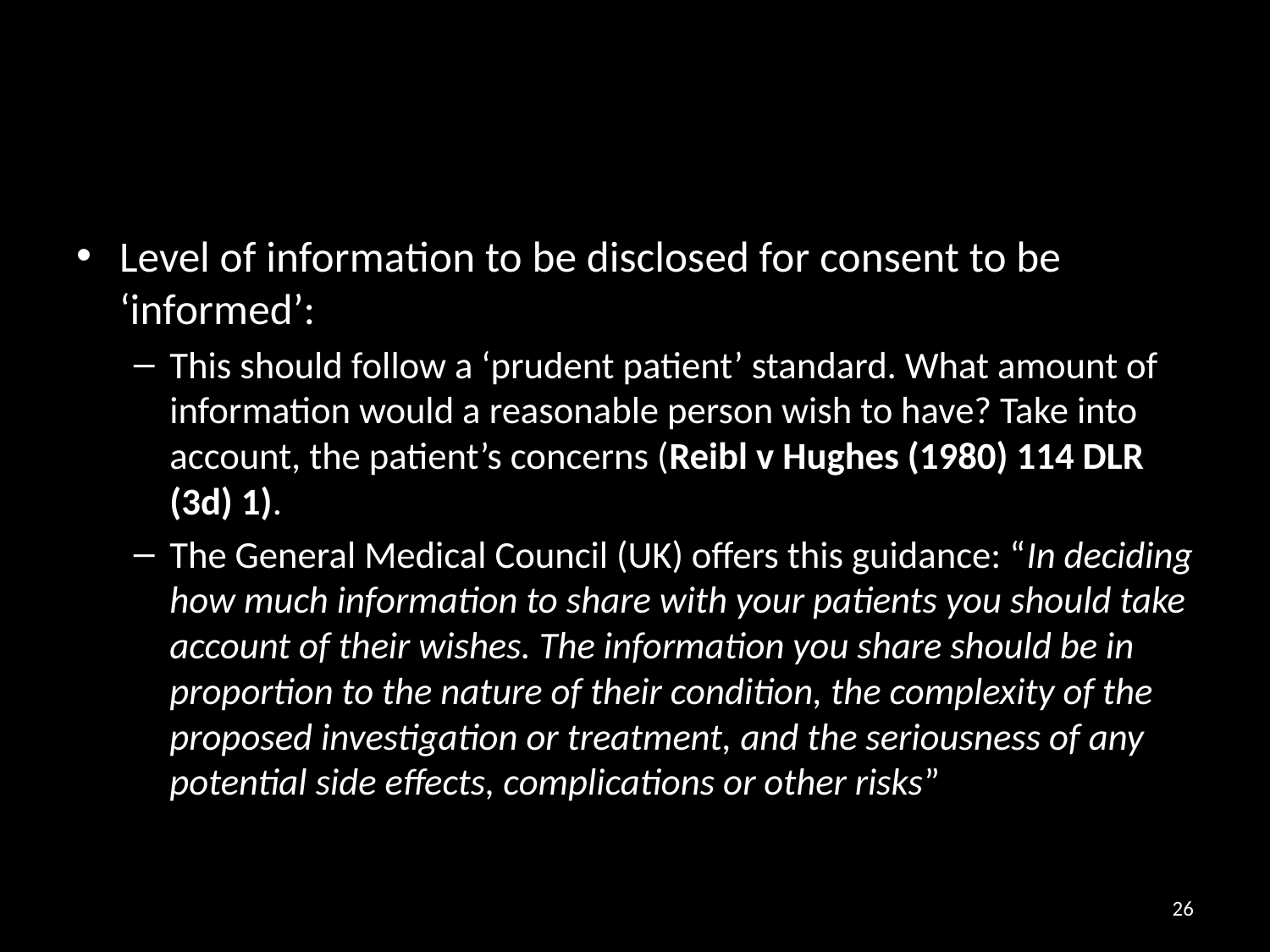

#
Level of information to be disclosed for consent to be ‘informed’:
This should follow a ‘prudent patient’ standard. What amount of information would a reasonable person wish to have? Take into account, the patient’s concerns (Reibl v Hughes (1980) 114 DLR (3d) 1).
The General Medical Council (UK) offers this guidance: “In deciding how much information to share with your patients you should take account of their wishes. The information you share should be in proportion to the nature of their condition, the complexity of the proposed investigation or treatment, and the seriousness of any potential side effects, complications or other risks”
26